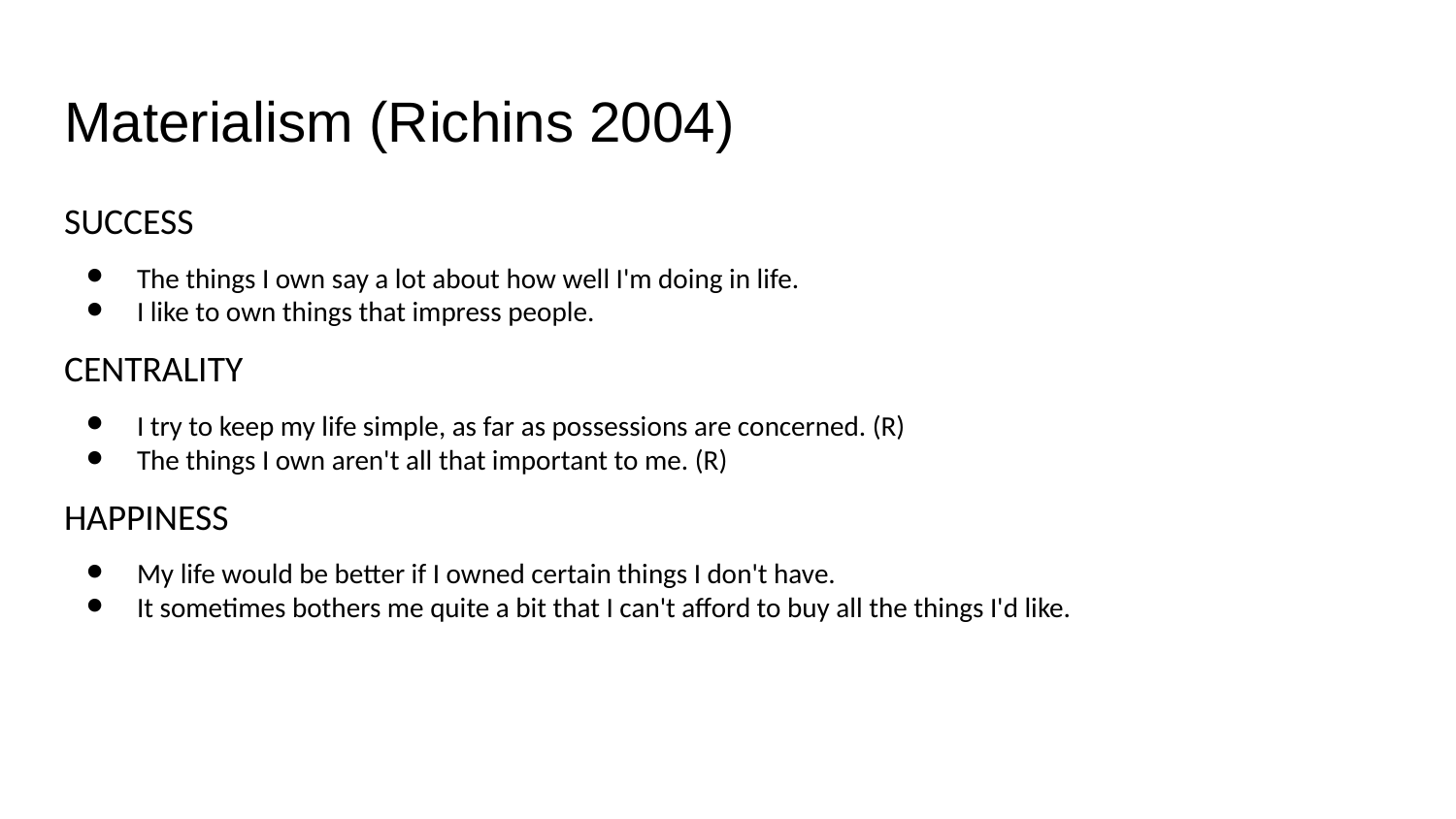

# Materialism (Richins 2004)
SUCCESS
The things I own say a lot about how well I'm doing in life.
I like to own things that impress people.
CENTRALITY
I try to keep my life simple, as far as possessions are concerned. (R)
The things I own aren't all that important to me. (R)
HAPPINESS
My life would be better if I owned certain things I don't have.
It sometimes bothers me quite a bit that I can't afford to buy all the things I'd like.